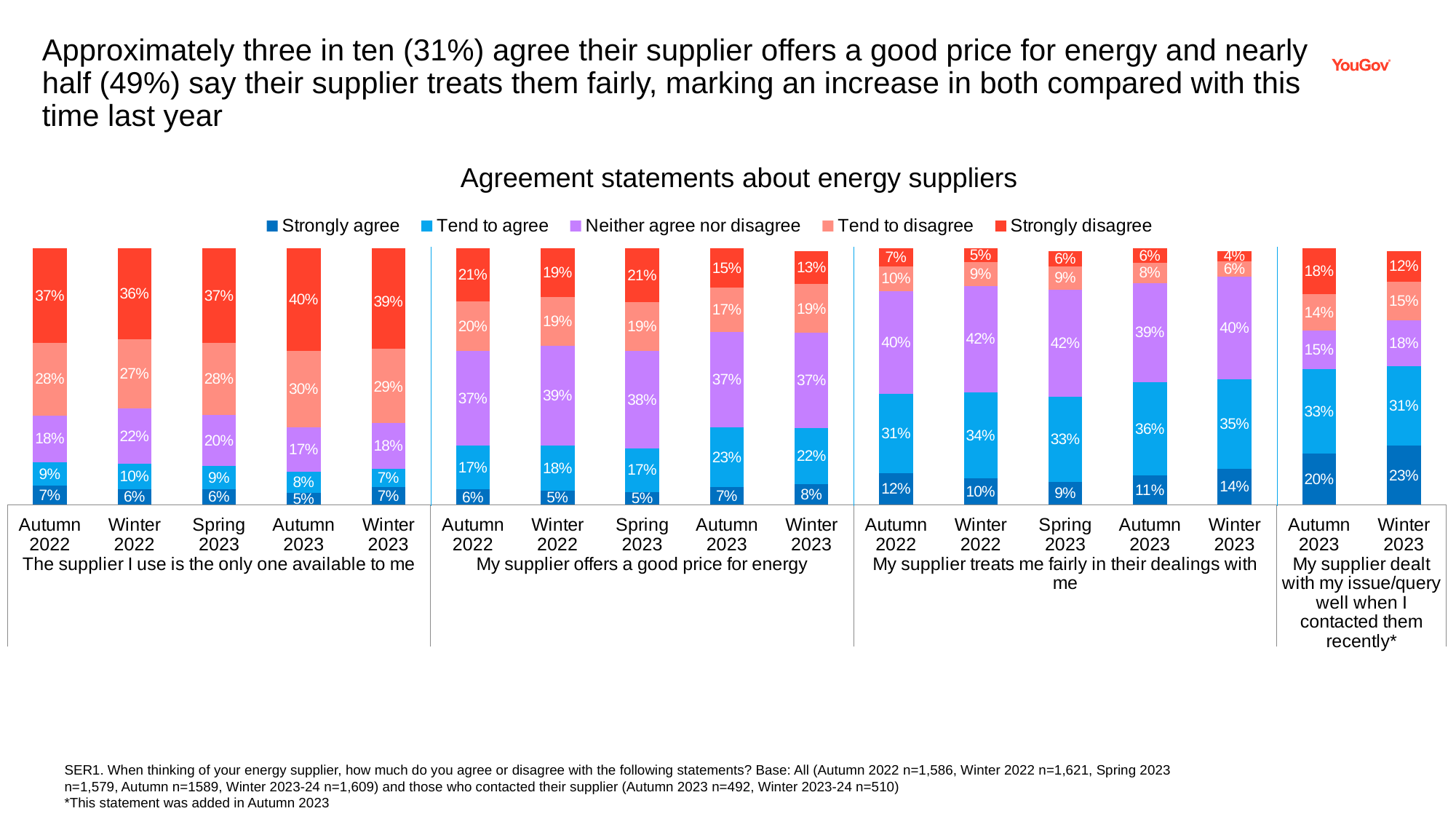

# Approximately three in ten (31%) agree their supplier offers a good price for energy and nearly half (49%) say their supplier treats them fairly, marking an increase in both compared with this time last year
Agreement statements about energy suppliers

### Chart

| Category | Strongly agree | Tend to agree | Neither agree nor disagree | Tend to disagree | Strongly disagree |
|---|---|---|---|---|---|
| Winter 2023 | 0.23 | 0.31 | 0.18 | 0.15 | 0.12 |
| Autumn 2023 | 0.19873430258613 | 0.3312546004384195 | 0.1495919647791104 | 0.1410813955878632 | 0.1793377366084769 |
| Winter 2023 | 0.14 | 0.35 | 0.4 | 0.06 | 0.04 |
| Autumn 2023 | 0.1139663998033655 | 0.3632834349354074 | 0.3879502978010929 | 0.07830413039443188 | 0.05649573706570226 |
| Spring 2023 | 0.09 | 0.33 | 0.42 | 0.09 | 0.06 |
| Winter 2022 | 0.1018 | 0.3364 | 0.416 | 0.0937 | 0.0521 |
| Autumn 2022 | 0.1219 | 0.3102 | 0.4008 | 0.0978 | 0.0693 |
| Winter 2023 | 0.08 | 0.22 | 0.37 | 0.19 | 0.13 |
| Autumn 2023 | 0.06787425663166965 | 0.2341350981310566 | 0.373069837783109 | 0.1718718454136013 | 0.1530489620405632 |
| Spring 2023 | 0.05 | 0.17 | 0.38 | 0.19 | 0.21 |
| Winter 2022 | 0.0544 | 0.1774 | 0.3892 | 0.1904 | 0.1885 |
| Autumn 2022 | 0.0592 | 0.1731 | 0.3664 | 0.1951 | 0.2062 |
| Winter 2023 | 0.07 | 0.07 | 0.18 | 0.29 | 0.39 |
| Autumn 2023 | 0.04681154097034461 | 0.08170134164372816 | 0.1725640144632054 | 0.2982453523538927 | 0.4006777505688292 |
| Spring 2023 | 0.06 | 0.09 | 0.2 | 0.28 | 0.37 |
| Winter 2022 | 0.0609 | 0.0992 | 0.2155 | 0.2686 | 0.3558 |
| Autumn 2022 | 0.0741 | 0.091 | 0.1833 | 0.2832 | 0.3684 |
SER1. When thinking of your energy supplier, how much do you agree or disagree with the following statements? Base: All (Autumn 2022 n=1,586, Winter 2022 n=1,621, Spring 2023 n=1,579, Autumn n=1589, Winter 2023-24 n=1,609) and those who contacted their supplier (Autumn 2023 n=492, Winter 2023-24 n=510)
*This statement was added in Autumn 2023
27 March 2024